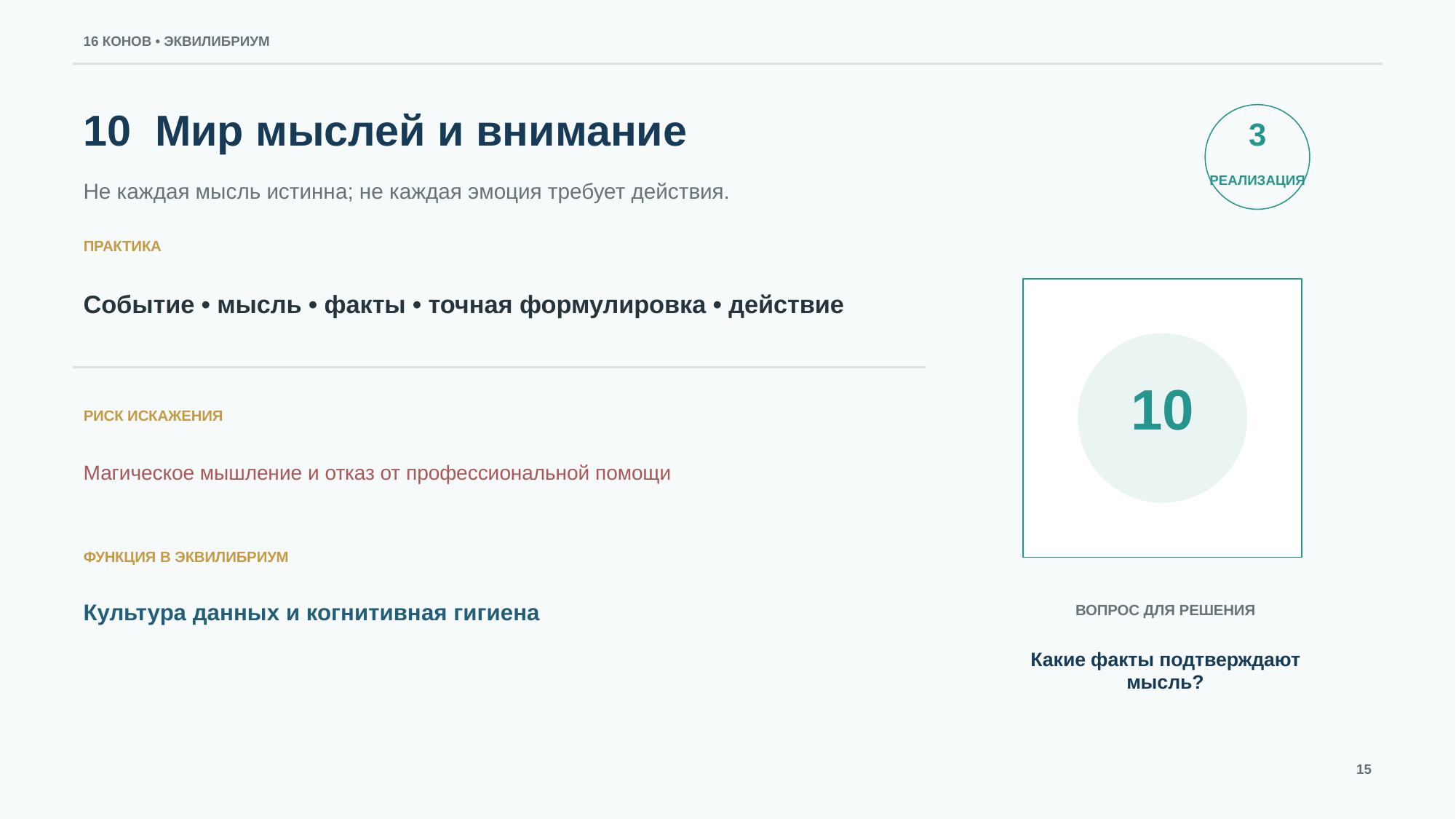

16 КОНОВ • ЭКВИЛИБРИУМ

10  Мир мыслей и внимание

3
РЕАЛИЗАЦИЯ
Не каждая мысль истинна; не каждая эмоция требует действия.
ПРАКТИКА
Событие • мысль • факты • точная формулировка • действие

10
РИСК ИСКАЖЕНИЯ
Магическое мышление и отказ от профессиональной помощи
ФУНКЦИЯ В ЭКВИЛИБРИУМ
Культура данных и когнитивная гигиена
ВОПРОС ДЛЯ РЕШЕНИЯ
Какие факты подтверждают мысль?
15